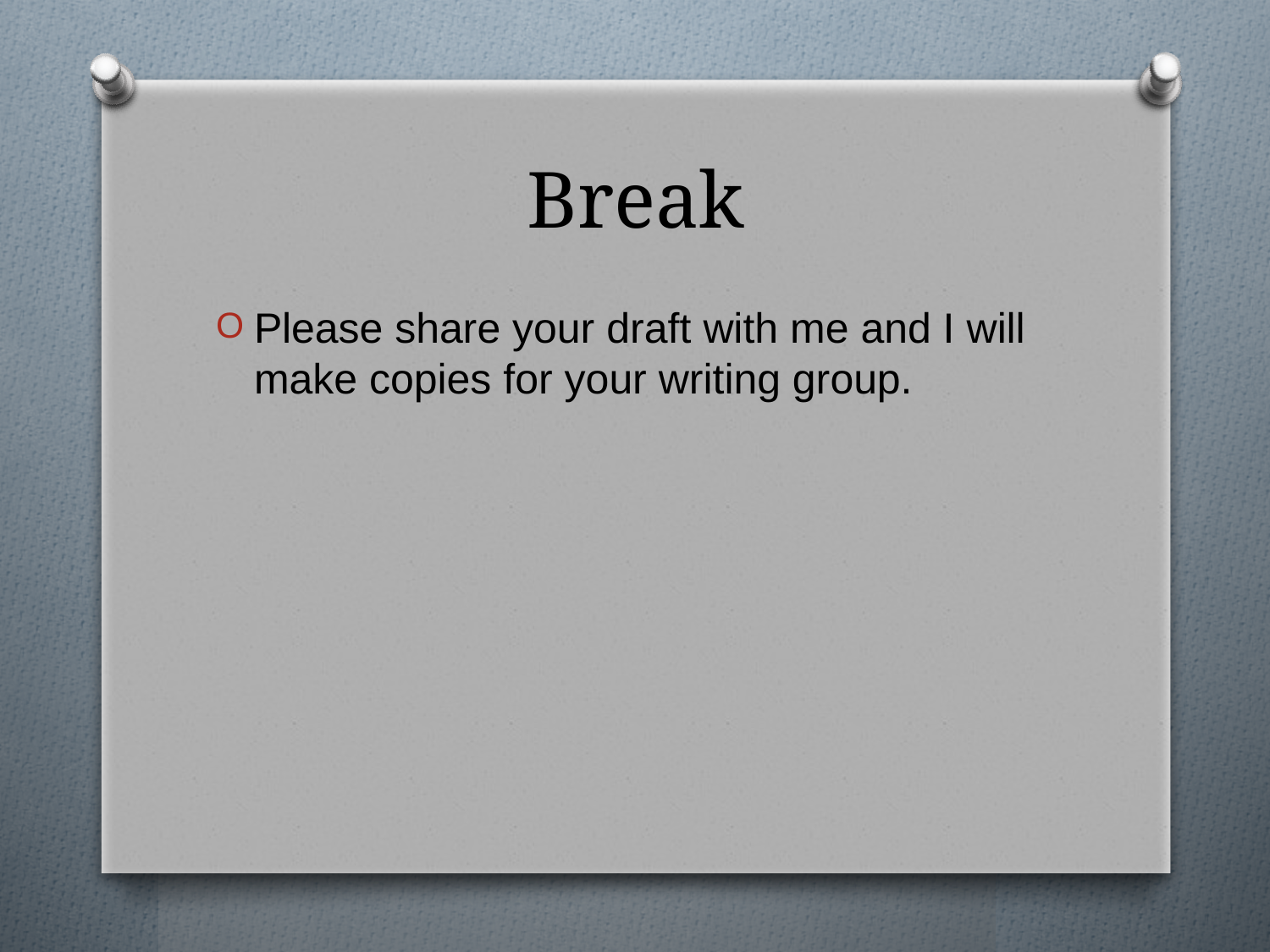

# Break
Please share your draft with me and I will make copies for your writing group.